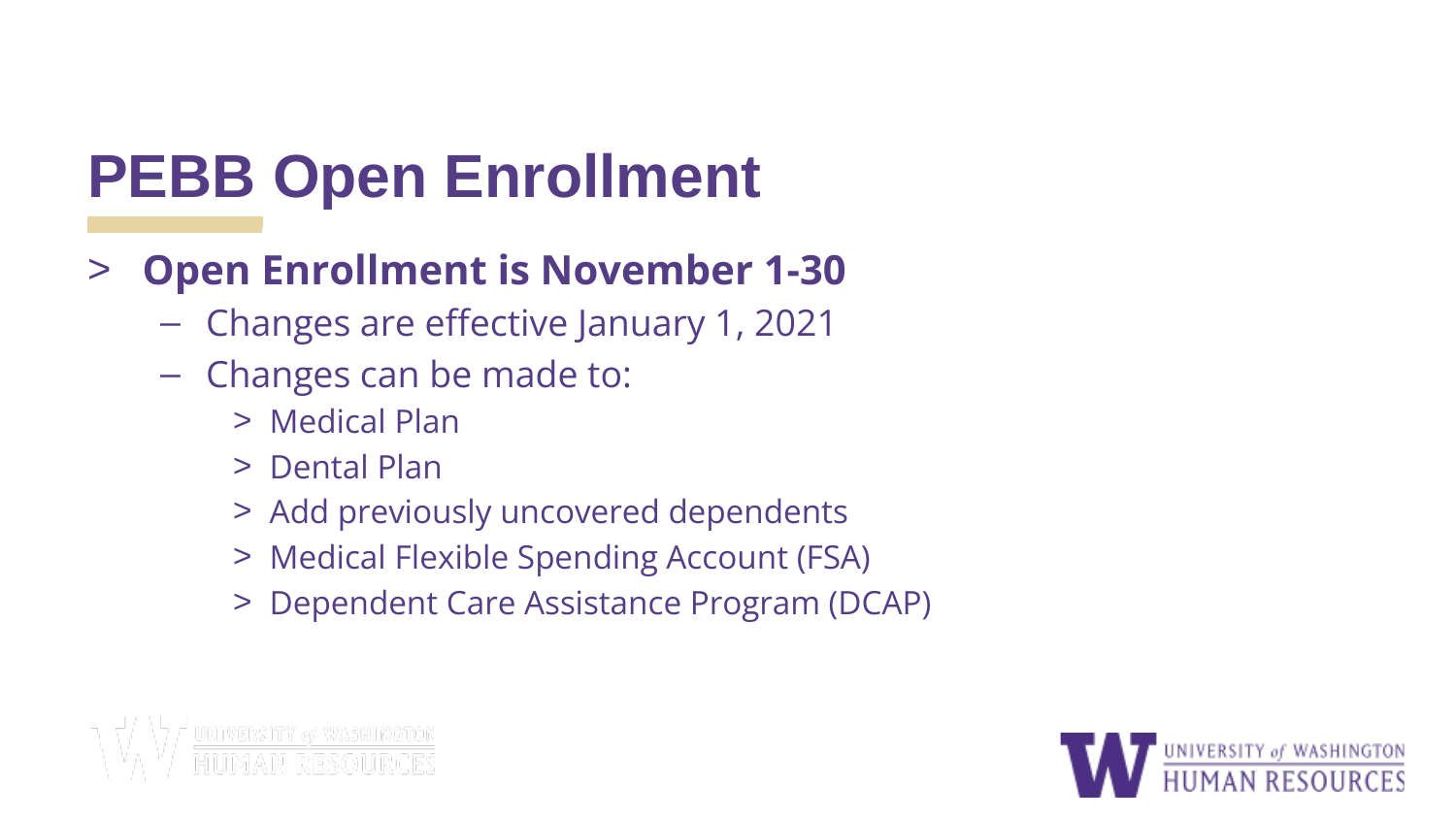

# PEBB Open Enrollment
Open Enrollment is November 1-30
Changes are effective January 1, 2021
Changes can be made to:
Medical Plan
Dental Plan
Add previously uncovered dependents
Medical Flexible Spending Account (FSA)
Dependent Care Assistance Program (DCAP)